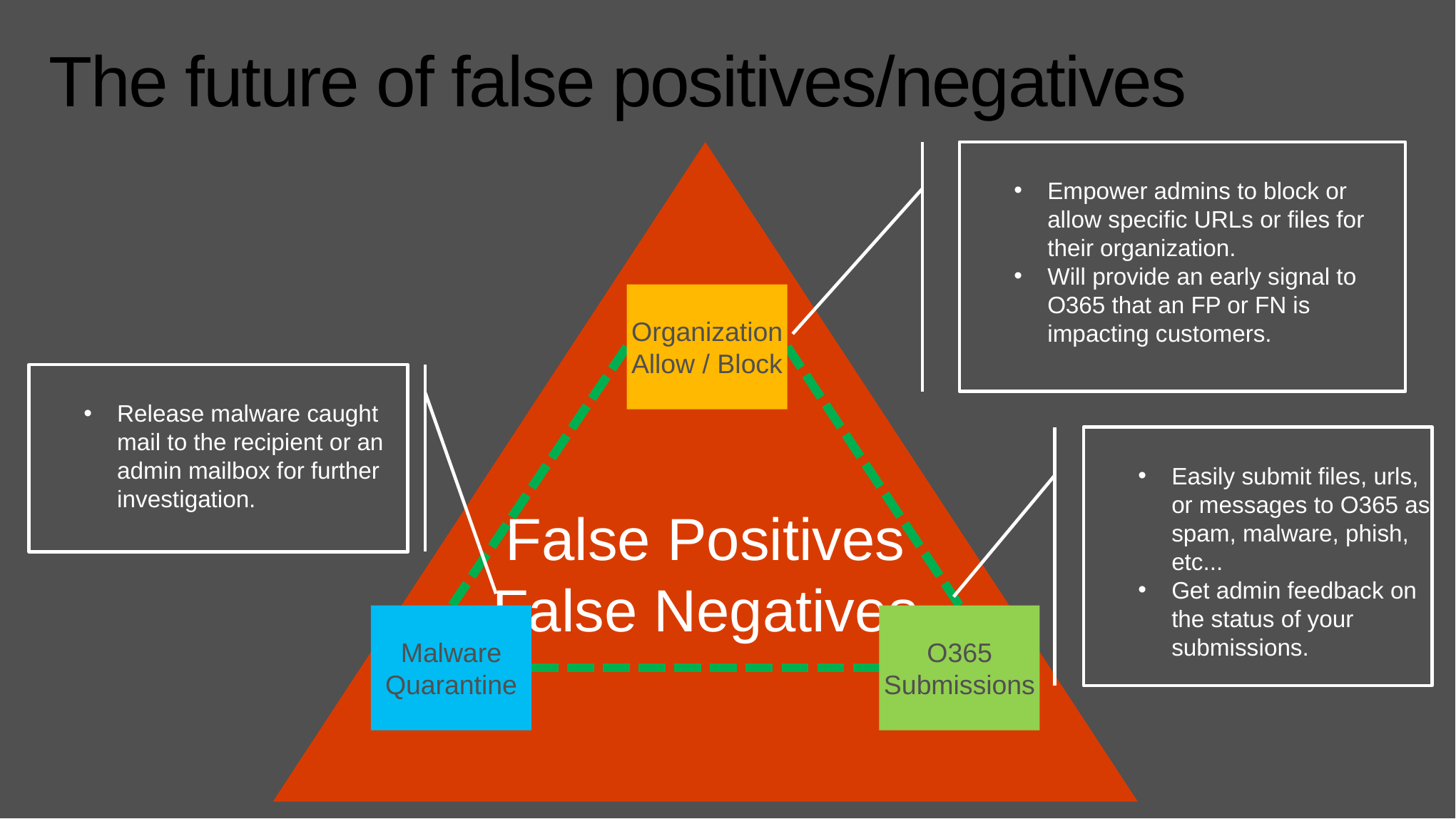

# The future of false positives/negatives

Empower admins to block or allow specific URLs or files for their organization.
Will provide an early signal to O365 that an FP or FN is impacting customers.
False Positives
False Negatives

Organization Allow / Block

Release malware caught mail to the recipient or an admin mailbox for further investigation.

Easily submit files, urls, or messages to O365 as spam, malware, phish, etc...
Get admin feedback on the status of your submissions.
Malware Quarantine
O365 Submissions